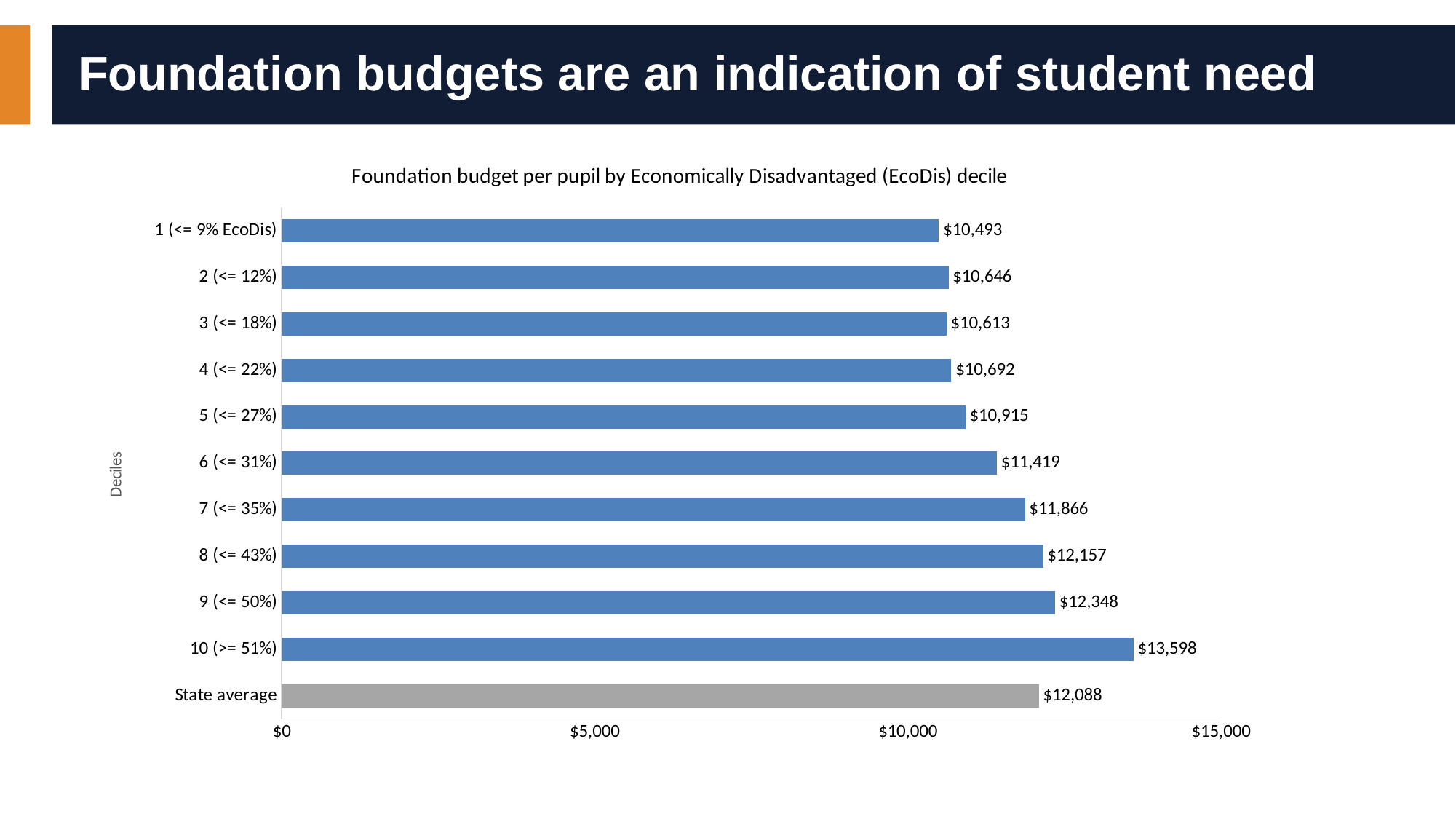

# Foundation budgets are an indication of student need

### Chart: Foundation budget per pupil by Economically Disadvantaged (EcoDis) decile

| Category |  |
|---|---|
| State average | 12088.170704218383 |
| 10 (>= 51%) | 13598.033803747168 |
| 9 (<= 50%) | 12347.615108226648 |
| 8 (<= 43%) | 12156.938040970817 |
| 7 (<= 35%) | 11865.975027223867 |
| 6 (<= 31%) | 11418.515031730863 |
| 5 (<= 27%) | 10914.97955544829 |
| 4 (<= 22%) | 10691.98544411296 |
| 3 (<= 18%) | 10613.234087564328 |
| 2 (<= 12%) | 10646.312059986922 |
| 1 (<= 9% EcoDis) | 10493.484469259009 |